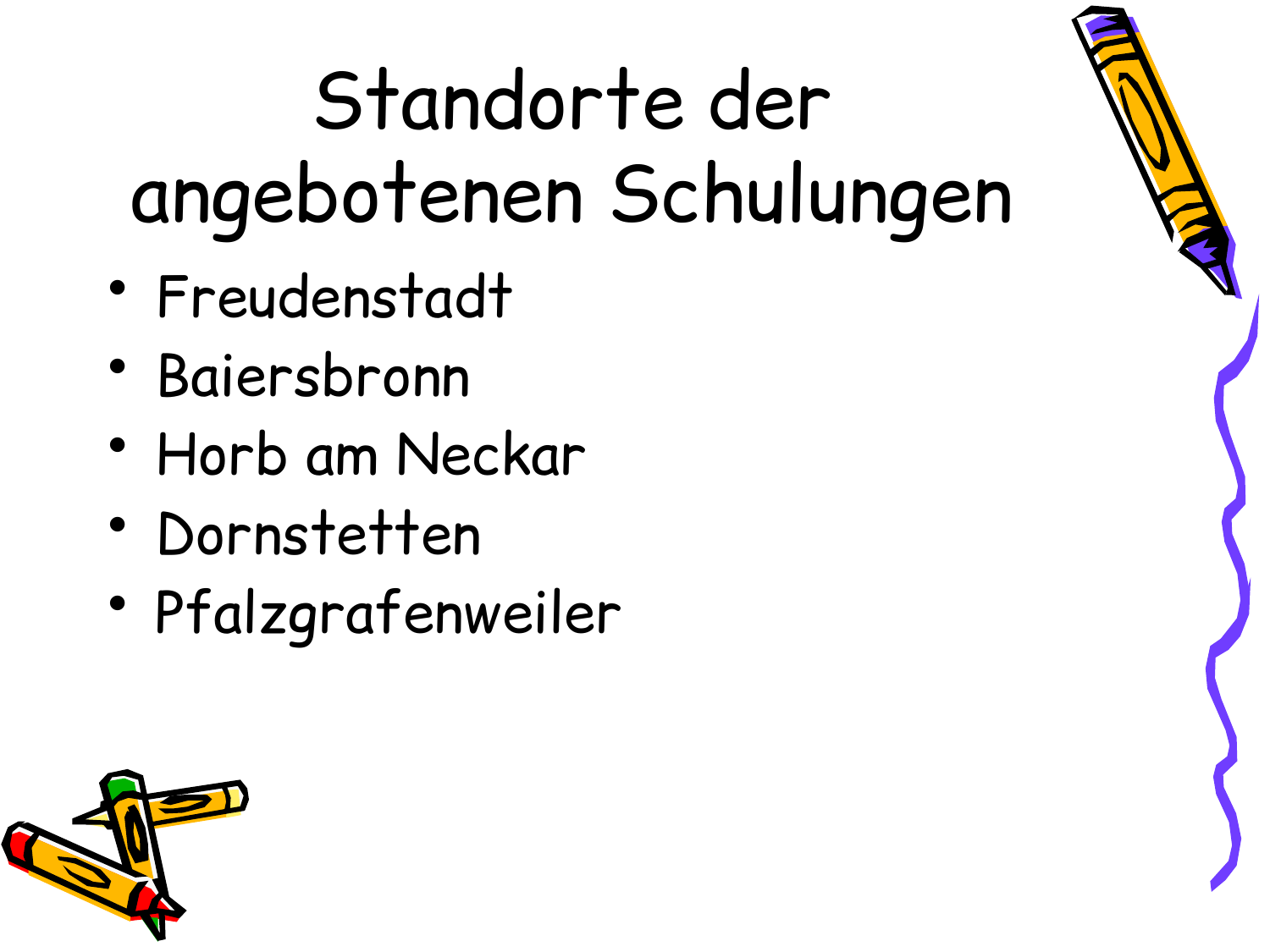

# Standorte der angebotenen Schulungen
Freudenstadt
Baiersbronn
Horb am Neckar
Dornstetten
Pfalzgrafenweiler